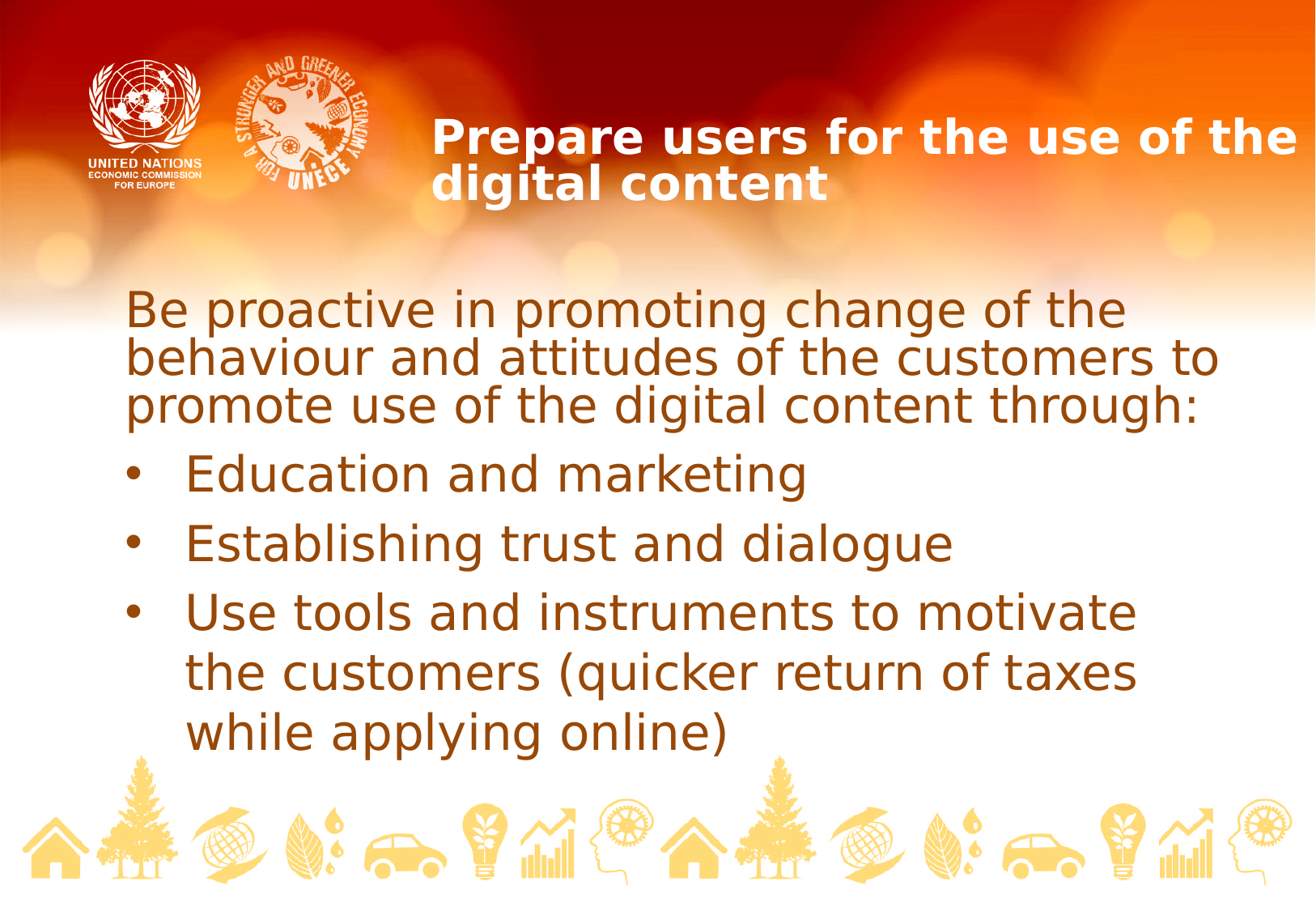

# Prepare users for the use of the digital content
Be proactive in promoting change of the behaviour and attitudes of the customers to promote use of the digital content through:
Education and marketing
Establishing trust and dialogue
Use tools and instruments to motivate the customers (quicker return of taxes while applying online)